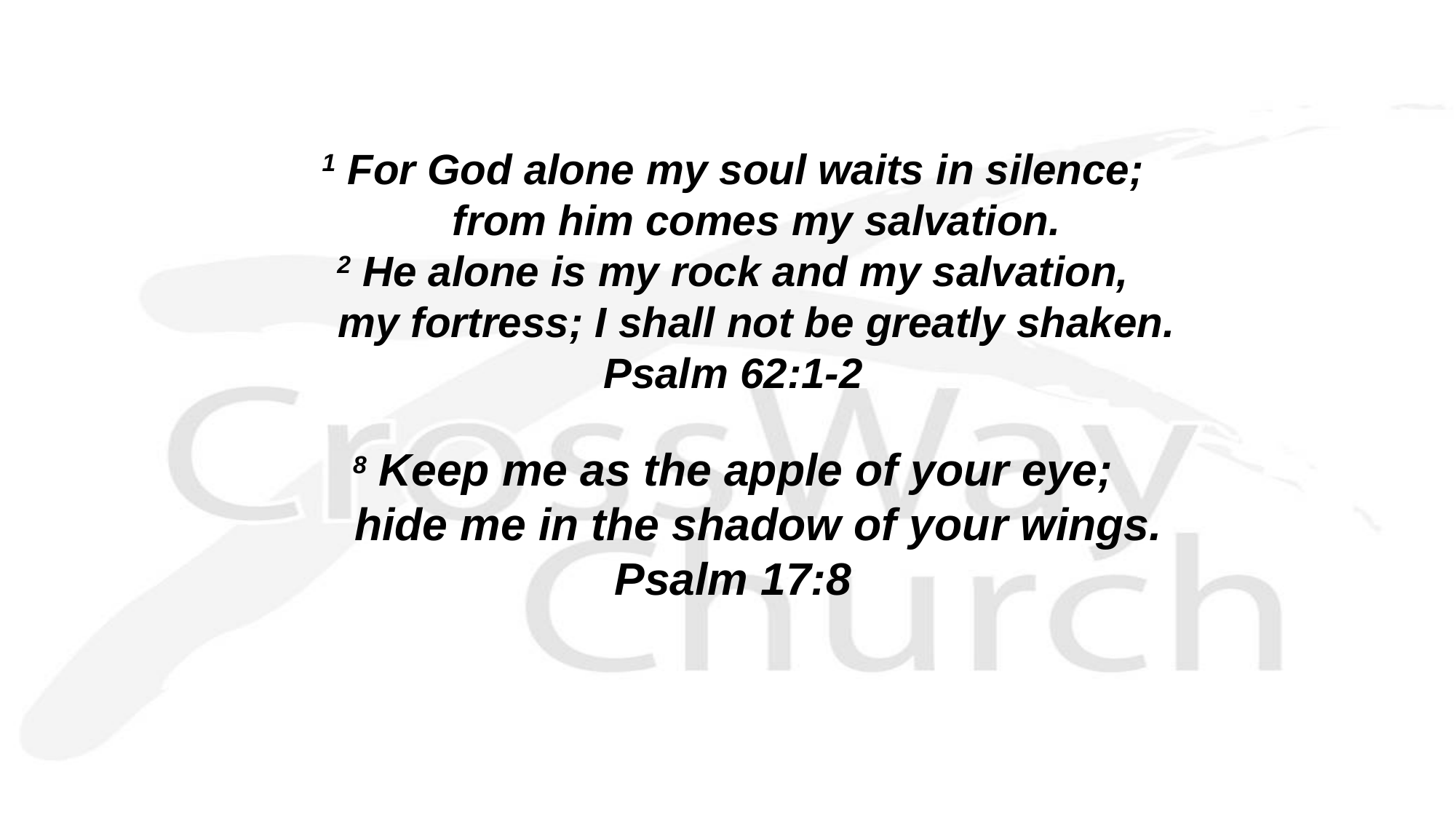

1 For God alone my soul waits in silence;
    from him comes my salvation.
2 He alone is my rock and my salvation,
    my fortress; I shall not be greatly shaken.
Psalm 62:1-2

8 Keep me as the apple of your eye;
    hide me in the shadow of your wings.
Psalm 17:8